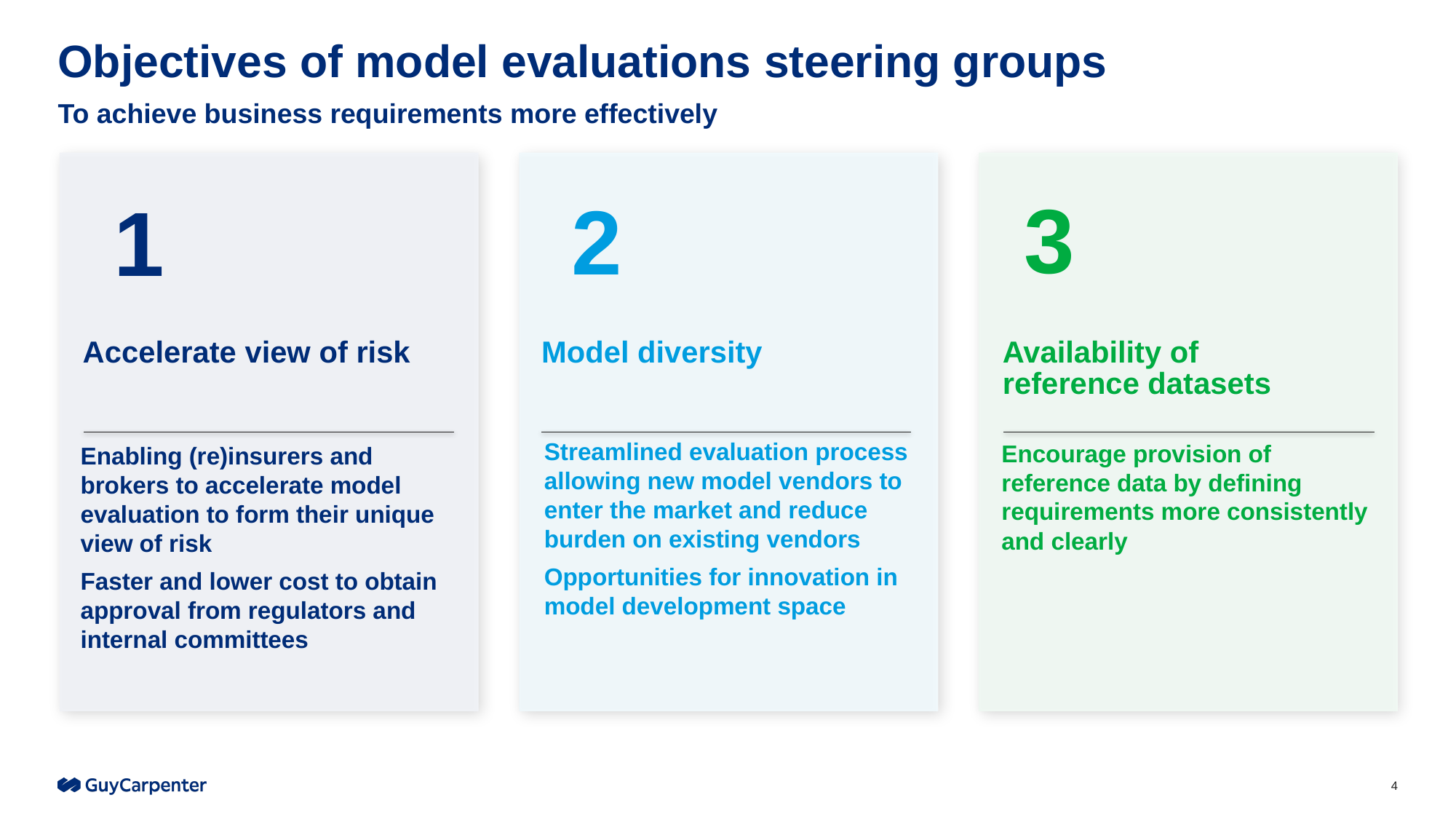

# Objectives of model evaluations steering groups
To achieve business requirements more effectively

3
2
1

Availability of reference datasets
Accelerate view of risk
Model diversity

Streamlined evaluation process allowing new model vendors to enter the market and reduce burden on existing vendors
Opportunities for innovation in model development space

Encourage provision of reference data by defining requirements more consistently and clearly

Enabling (re)insurers and brokers to accelerate model evaluation to form their unique view of risk
Faster and lower cost to obtain approval from regulators and internal committees

4